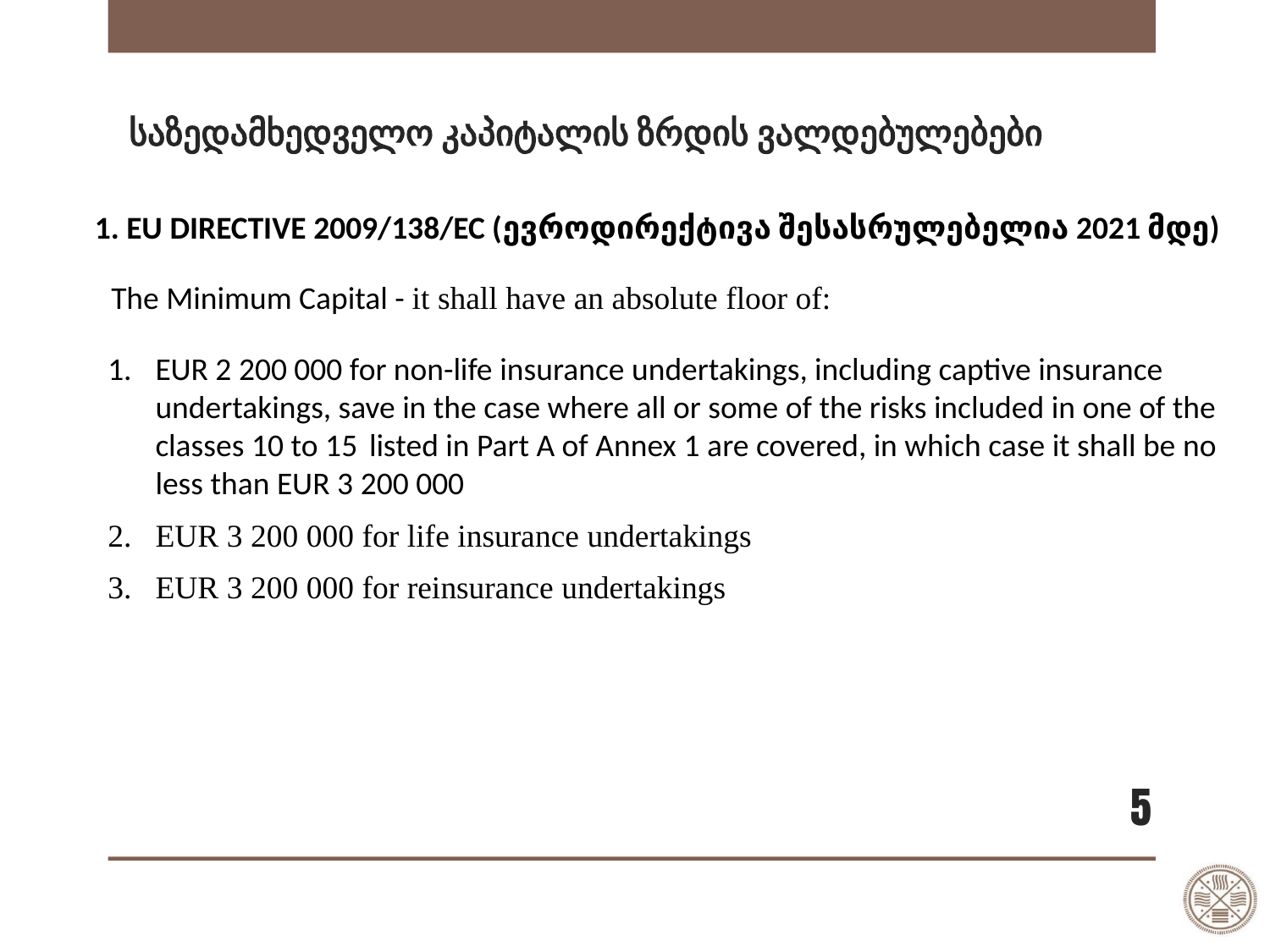

# საზედამხედველო კაპიტალის ზრდის ვალდებულებები
1. EU DIRECTIVE 2009/138/EC (ევროდირექტივა შესასრულებელია 2021 მდე)
The Minimum Capital - it shall have an absolute floor of:
EUR 2 200 000 for non-life insurance undertakings, including captive insurance undertakings, save in the case where all or some of the risks included in one of the classes 10 to 15  listed in Part A of Annex 1 are covered, in which case it shall be no less than EUR 3 200 000
EUR 3 200 000 for life insurance undertakings
EUR 3 200 000 for reinsurance undertakings
5